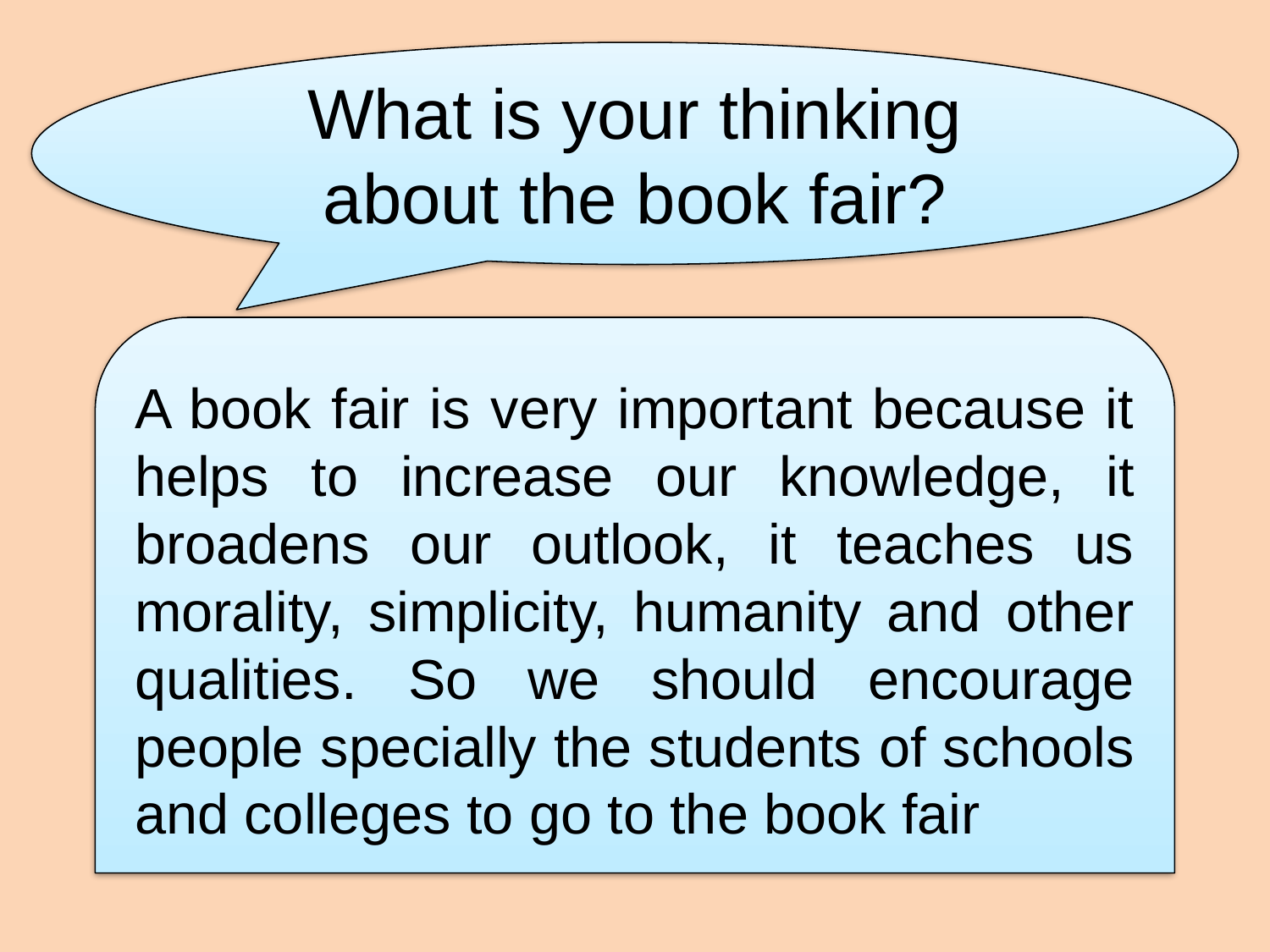

What is your thinking about the book fair?
A book fair is very important because it helps to increase our knowledge, it broadens our outlook, it teaches us morality, simplicity, humanity and other qualities. So we should encourage people specially the students of schools and colleges to go to the book fair